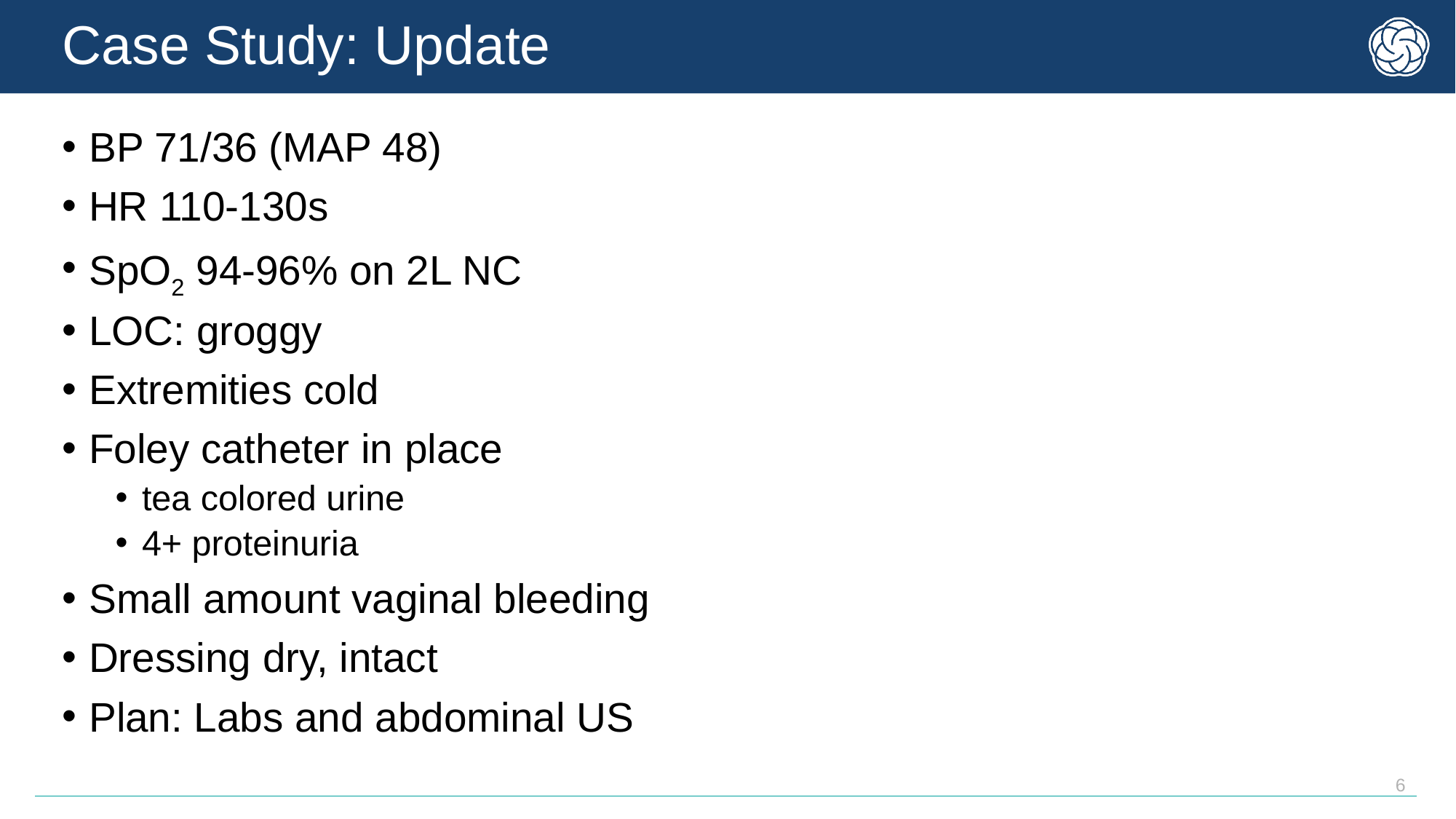

# Case Study: Update
BP 71/36 (MAP 48)
HR 110-130s
SpO2 94-96% on 2L NC
LOC: groggy
Extremities cold
Foley catheter in place
tea colored urine
4+ proteinuria
Small amount vaginal bleeding
Dressing dry, intact
Plan: Labs and abdominal US

6